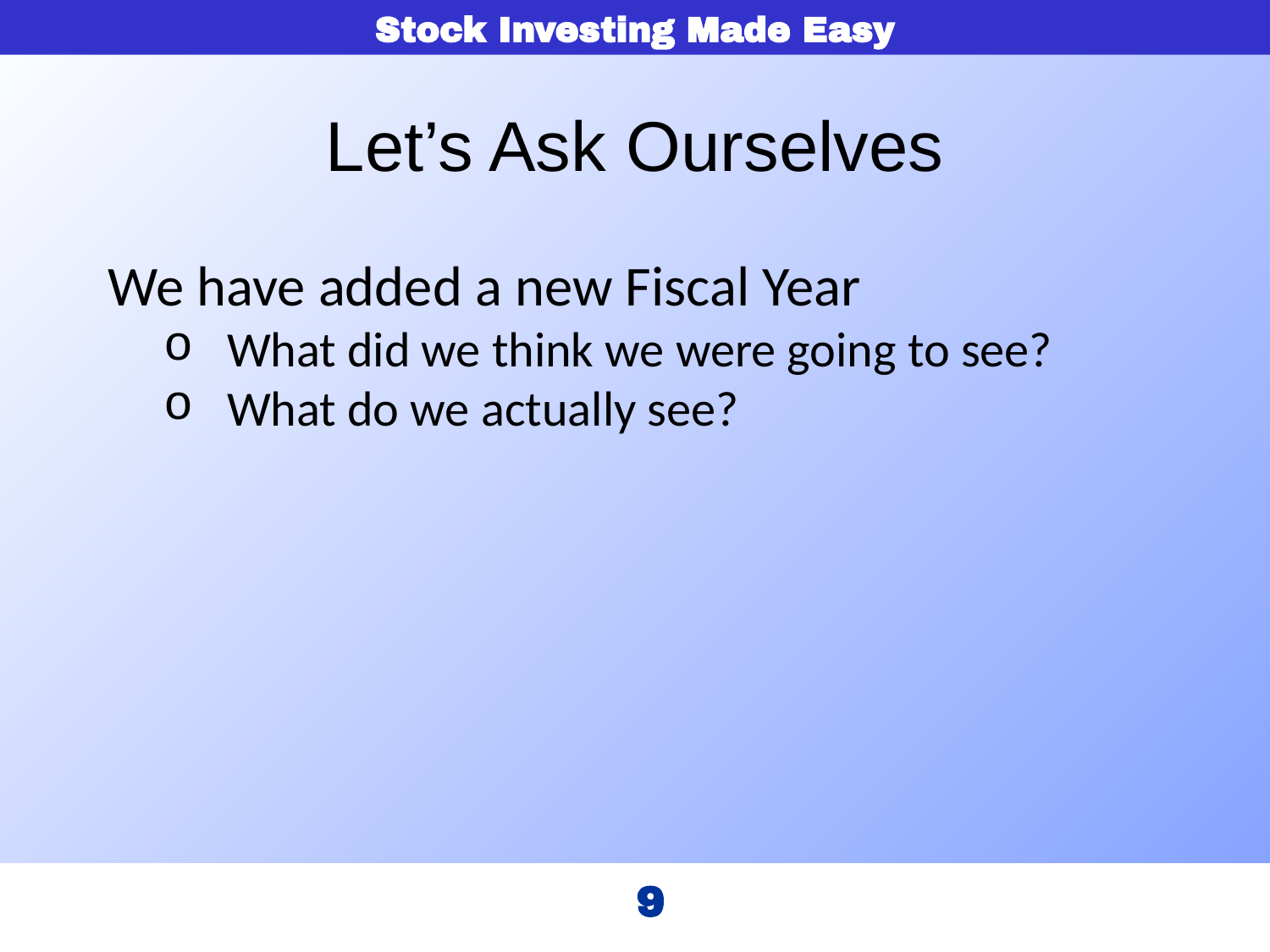

# Let’s Ask Ourselves
We have added a new Fiscal Year
What did we think we were going to see?
What do we actually see?
9